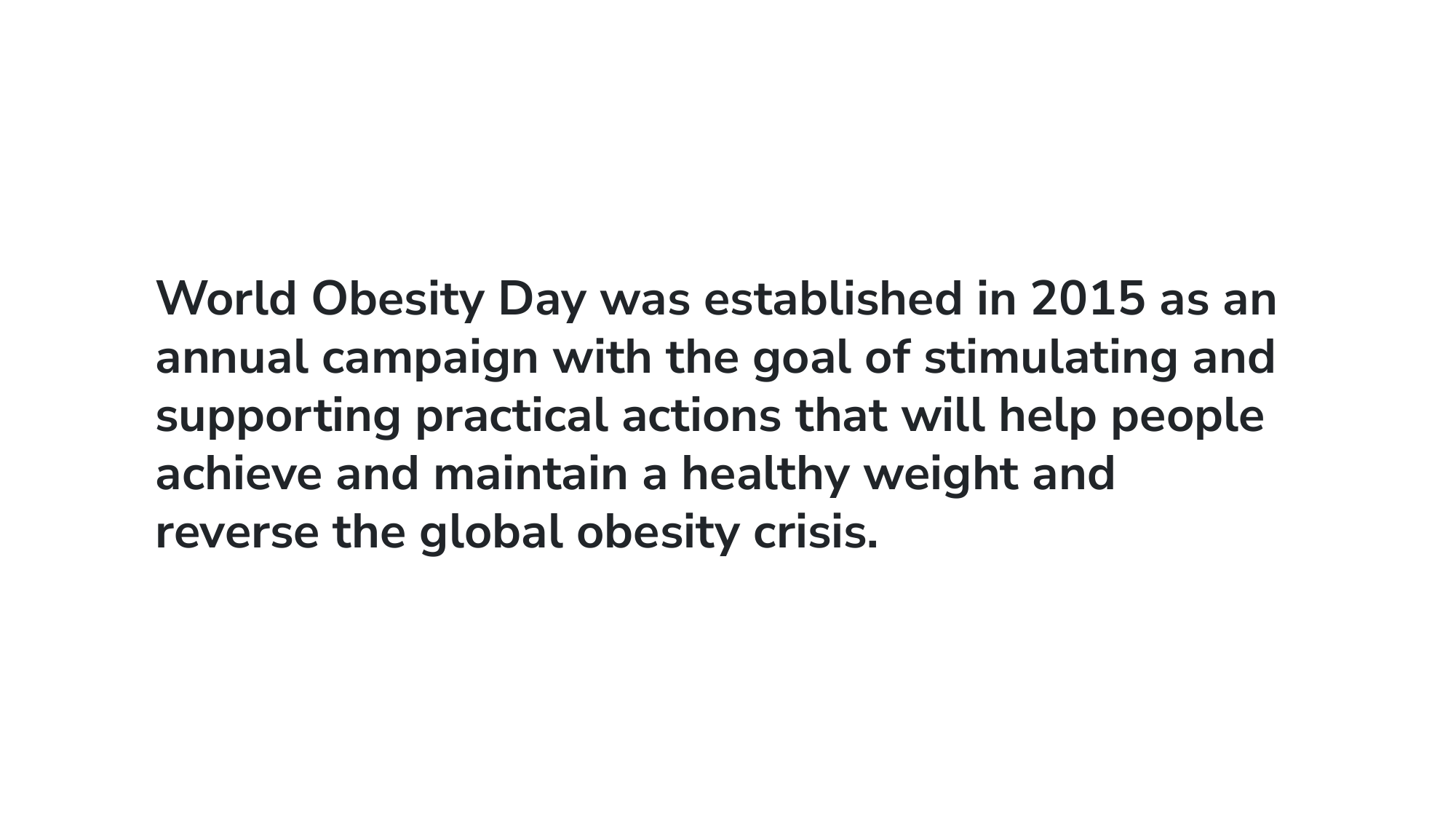

World Obesity Day was established in 2015 as an annual campaign with the goal of stimulating and supporting practical actions that will help people achieve and maintain a healthy weight and reverse the global obesity crisis.